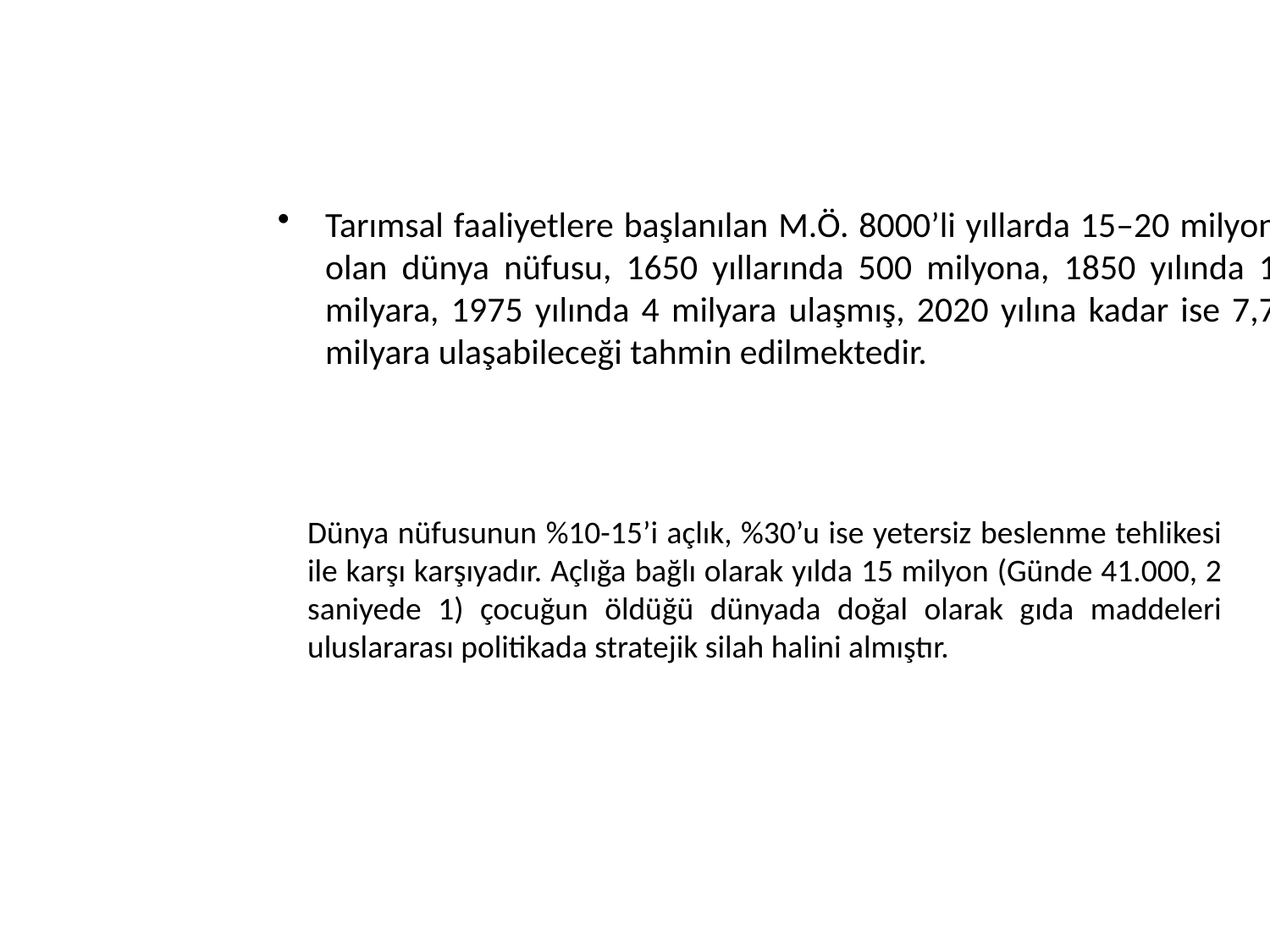

Tarımsal faaliyetlere başlanılan M.Ö. 8000’li yıllarda 15–20 milyon olan dünya nüfusu, 1650 yıllarında 500 milyona, 1850 yılında 1 milyara, 1975 yılında 4 milyara ulaşmış, 2020 yılına kadar ise 7,7 milyara ulaşabileceği tahmin edilmektedir.

Dünya nüfusunun %10-15’i açlık, %30’u ise yetersiz beslenme tehlikesi ile karşı karşıyadır. Açlığa bağlı olarak yılda 15 milyon (Günde 41.000, 2 saniyede 1) çocuğun öldüğü dünyada doğal olarak gıda maddeleri uluslararası politikada stratejik silah halini almıştır.